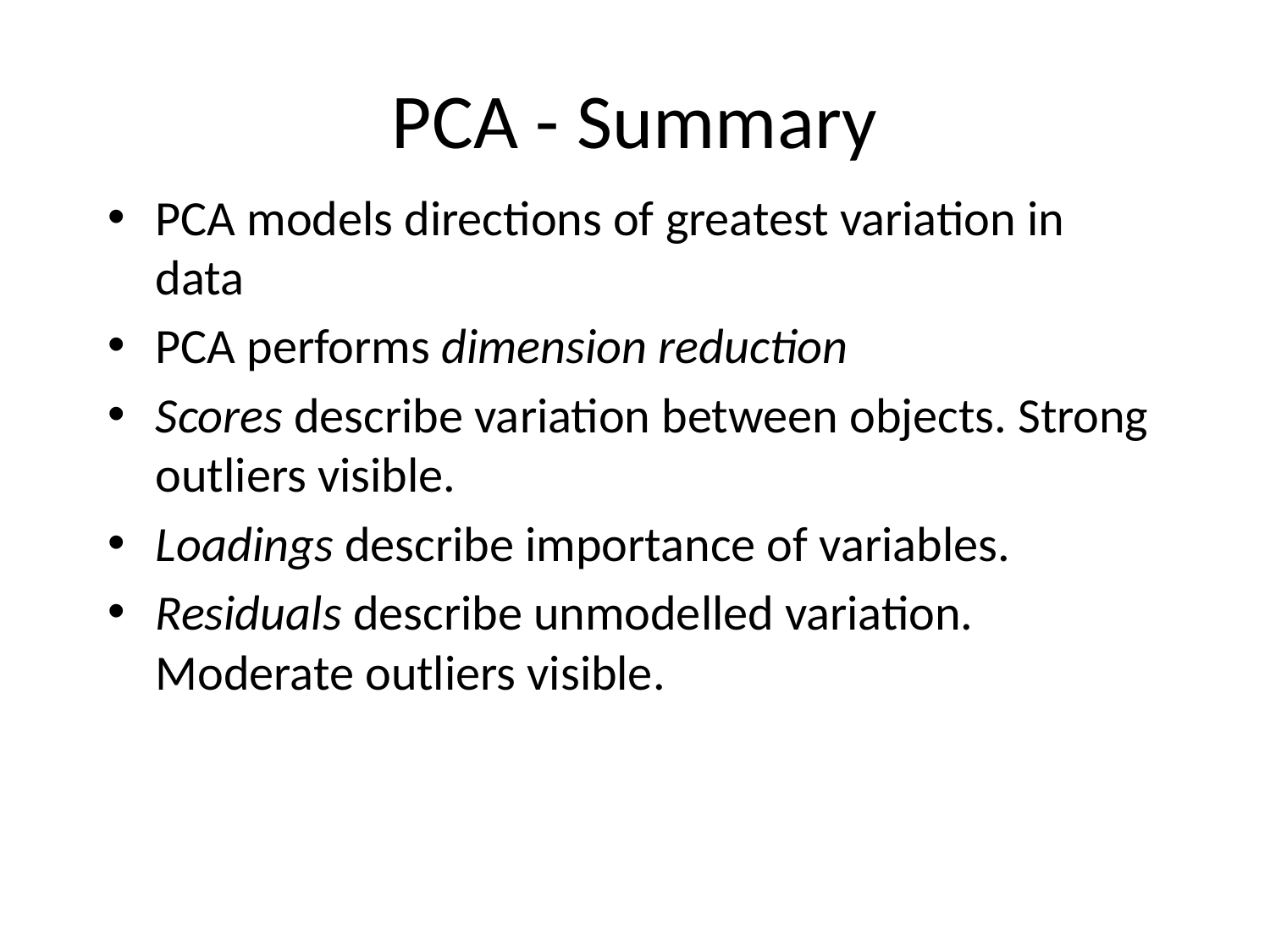

# PCA - Summary
PCA models directions of greatest variation in data
PCA performs dimension reduction
Scores describe variation between objects. Strong outliers visible.
Loadings describe importance of variables.
Residuals describe unmodelled variation. Moderate outliers visible.